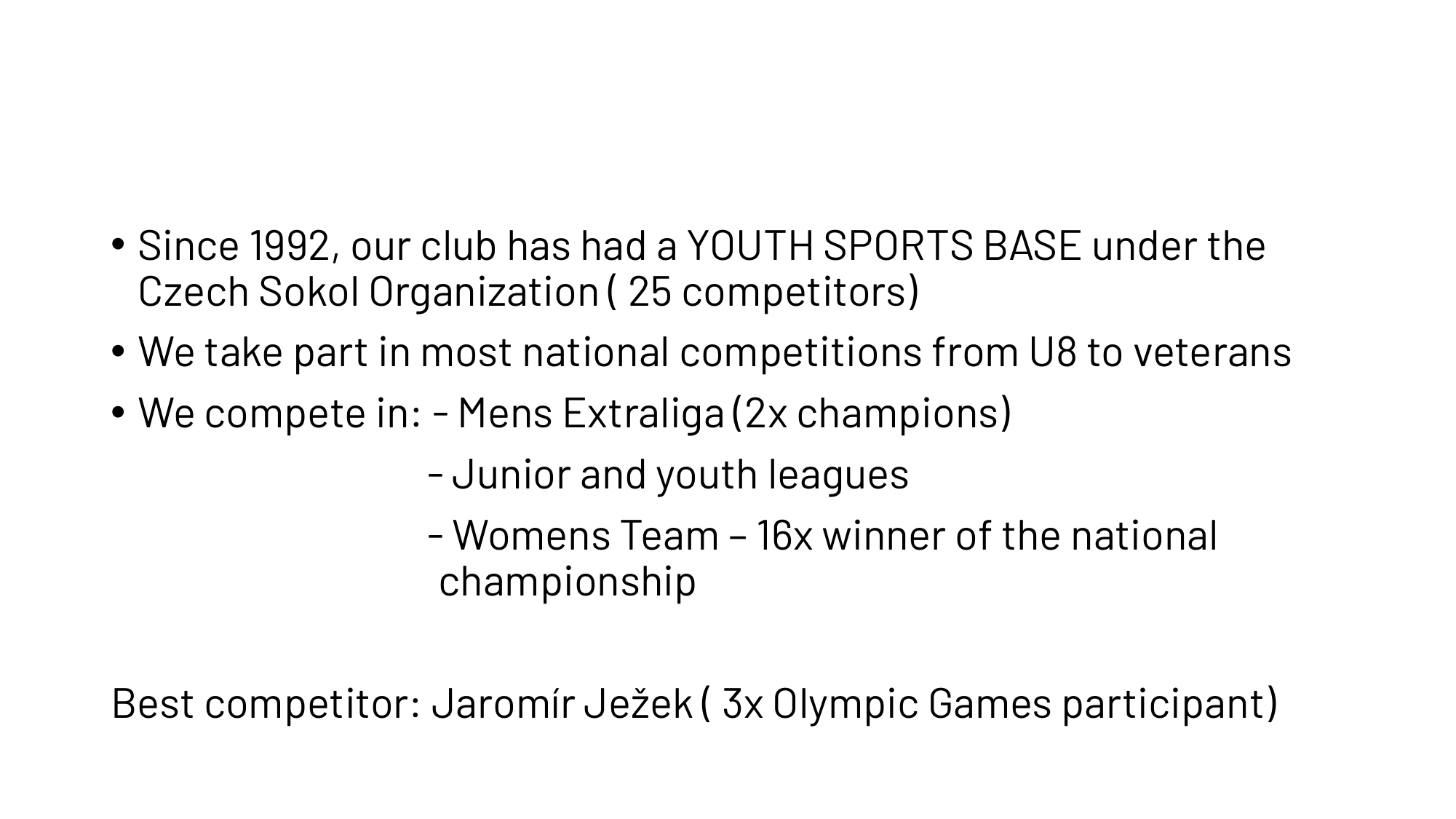

#
Since 1992, our club has had a YOUTH SPORTS BASE under the Czech Sokol Organization ( 25 competitors)
We take part in most national competitions from U8 to veterans
We compete in: - Mens Extraliga (2x champions)
                                     - Junior and youth leagues
                                     - Womens Team – 16x winner of the national 				championship

Best competitor: Jaromír Ježek ( 3x Olympic Games participant)